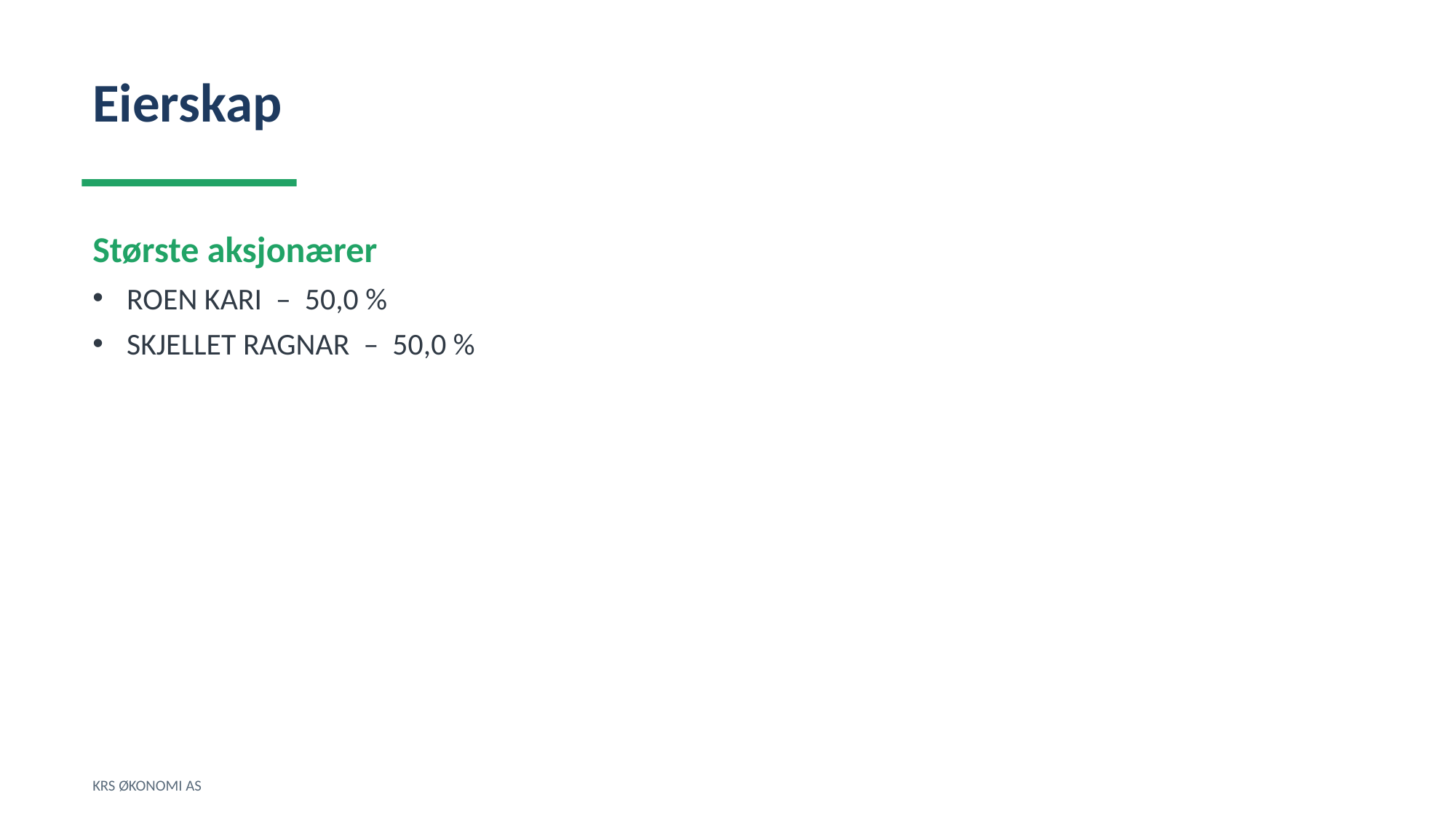

Eierskap

Største aksjonærer
ROEN KARI  –  50,0 %
SKJELLET RAGNAR  –  50,0 %
KRS ØKONOMI AS